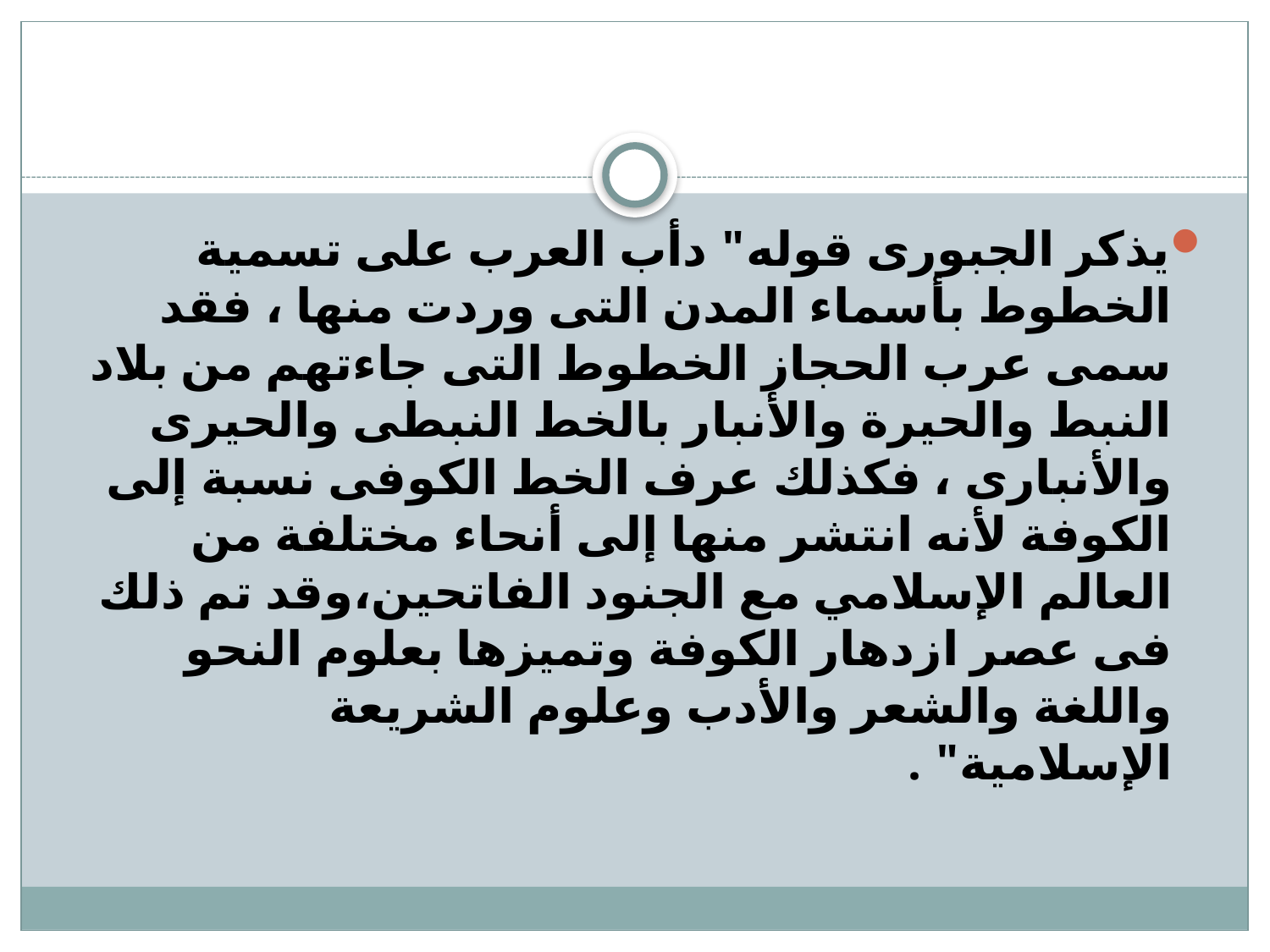

يذكر الجبورى قوله" دأب العرب على تسمية الخطوط بأسماء المدن التى وردت منها ، فقد سمى عرب الحجاز الخطوط التى جاءتهم من بلاد النبط والحيرة والأنبار بالخط النبطى والحيرى والأنبارى ، فكذلك عرف الخط الكوفى نسبة إلى الكوفة لأنه انتشر منها إلى أنحاء مختلفة من العالم الإسلامي مع الجنود الفاتحين،وقد تم ذلك فى عصر ازدهار الكوفة وتميزها بعلوم النحو واللغة والشعر والأدب وعلوم الشريعة الإسلامية" .